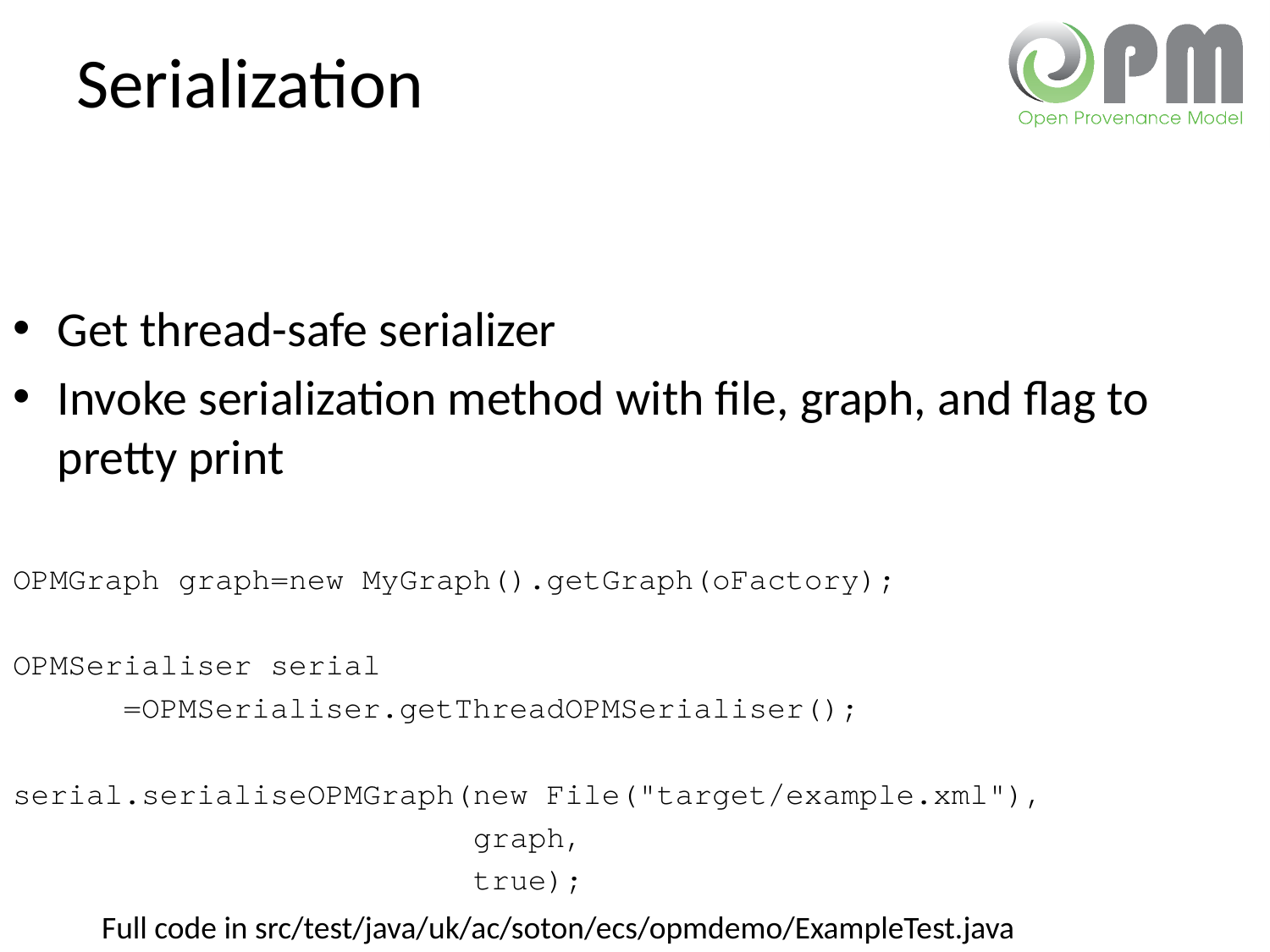

# Serialization

Get thread-safe serializer
Invoke serialization method with file, graph, and flag to pretty print

OPMGraph graph=new MyGraph().getGraph(oFactory);

OPMSerialiser serial
      =OPMSerialiser.getThreadOPMSerialiser();

serial.serialiseOPMGraph(new File("target/example.xml"),
                         graph,
                         true);

Full code in src/test/java/uk/ac/soton/ecs/opmdemo/ExampleTest.java